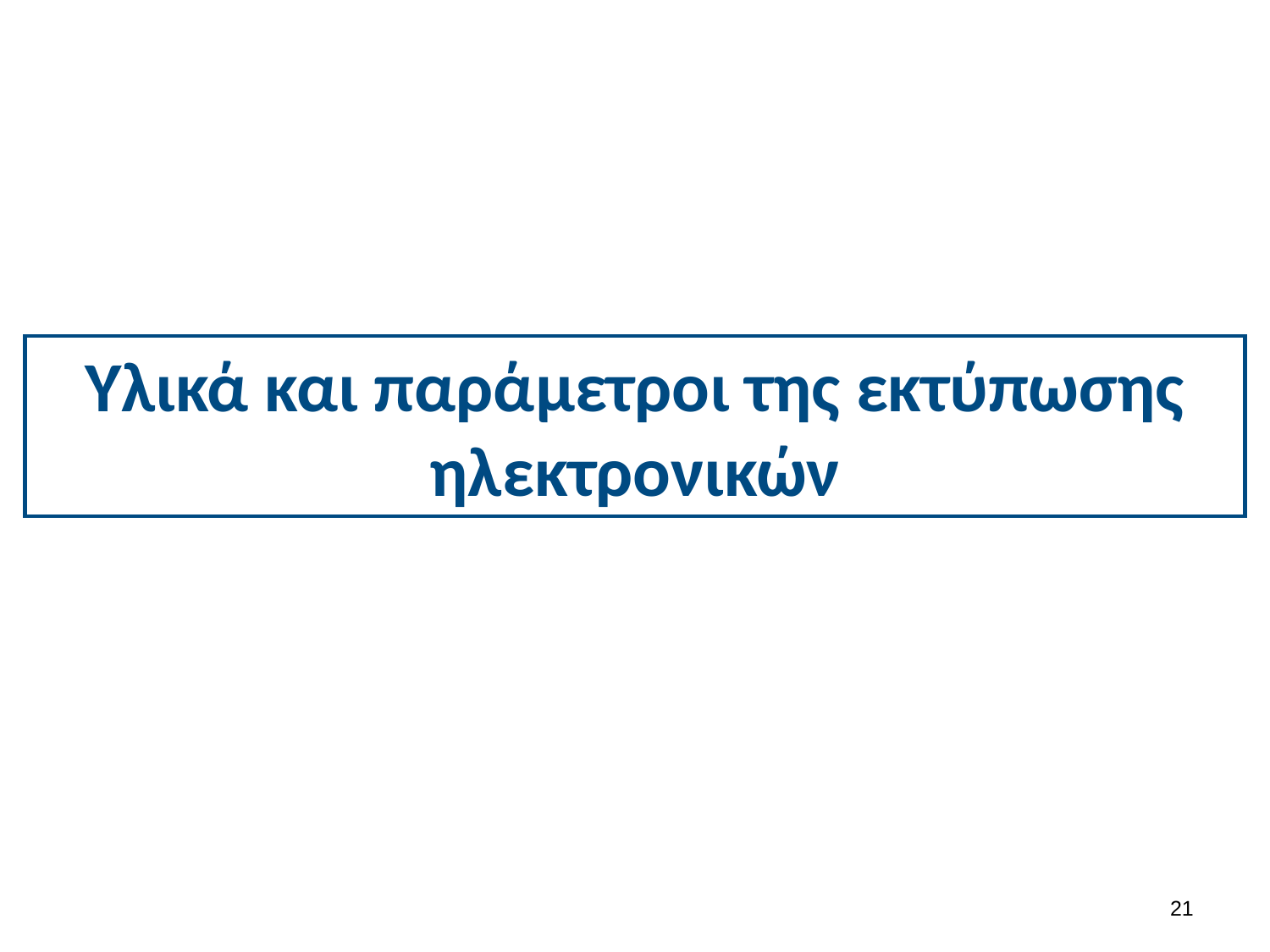

# Υλικά και παράμετροι της εκτύπωσης ηλεκτρονικών
21